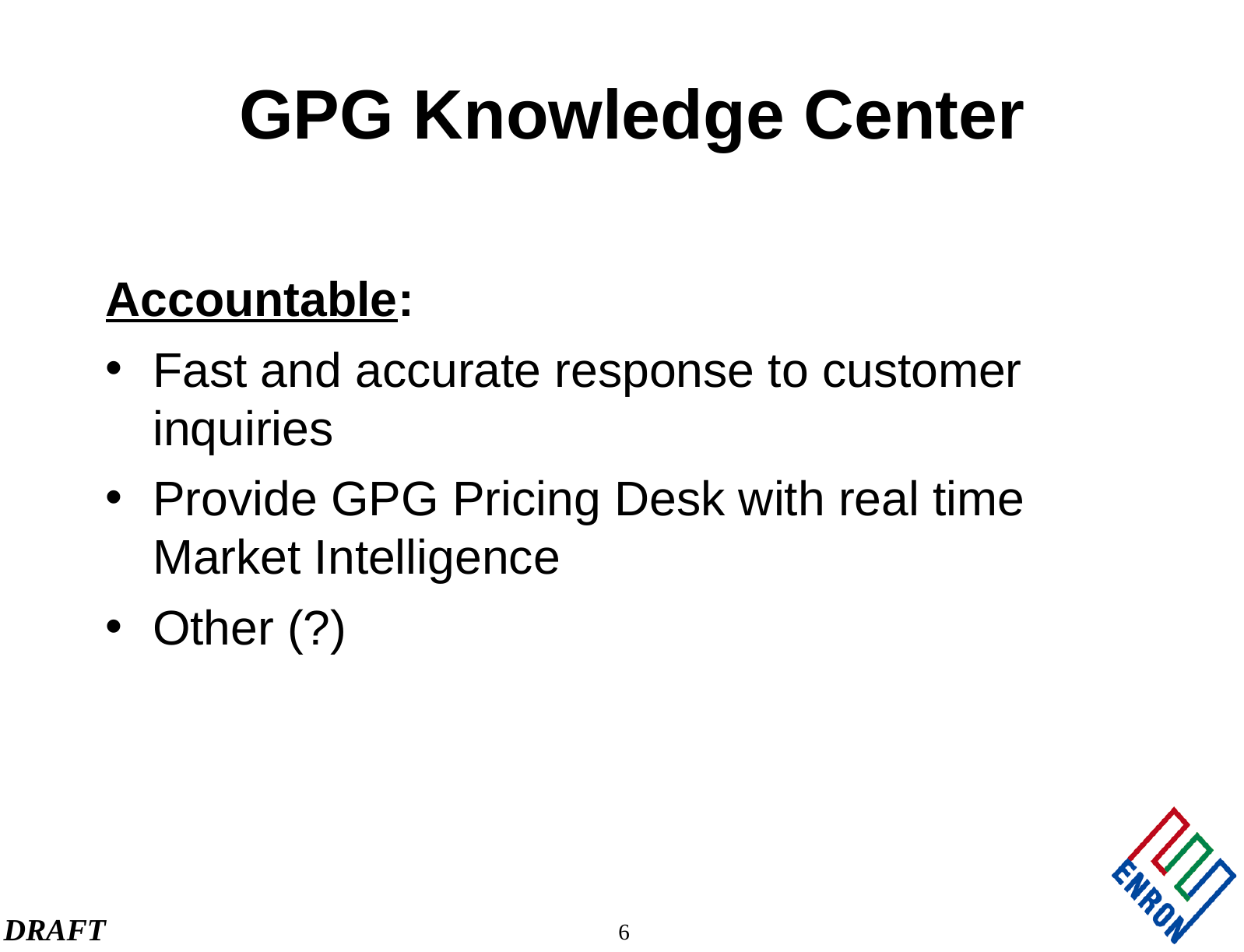

# GPG Knowledge Center
Accountable:
Fast and accurate response to customer inquiries
Provide GPG Pricing Desk with real time Market Intelligence
Other (?)

6